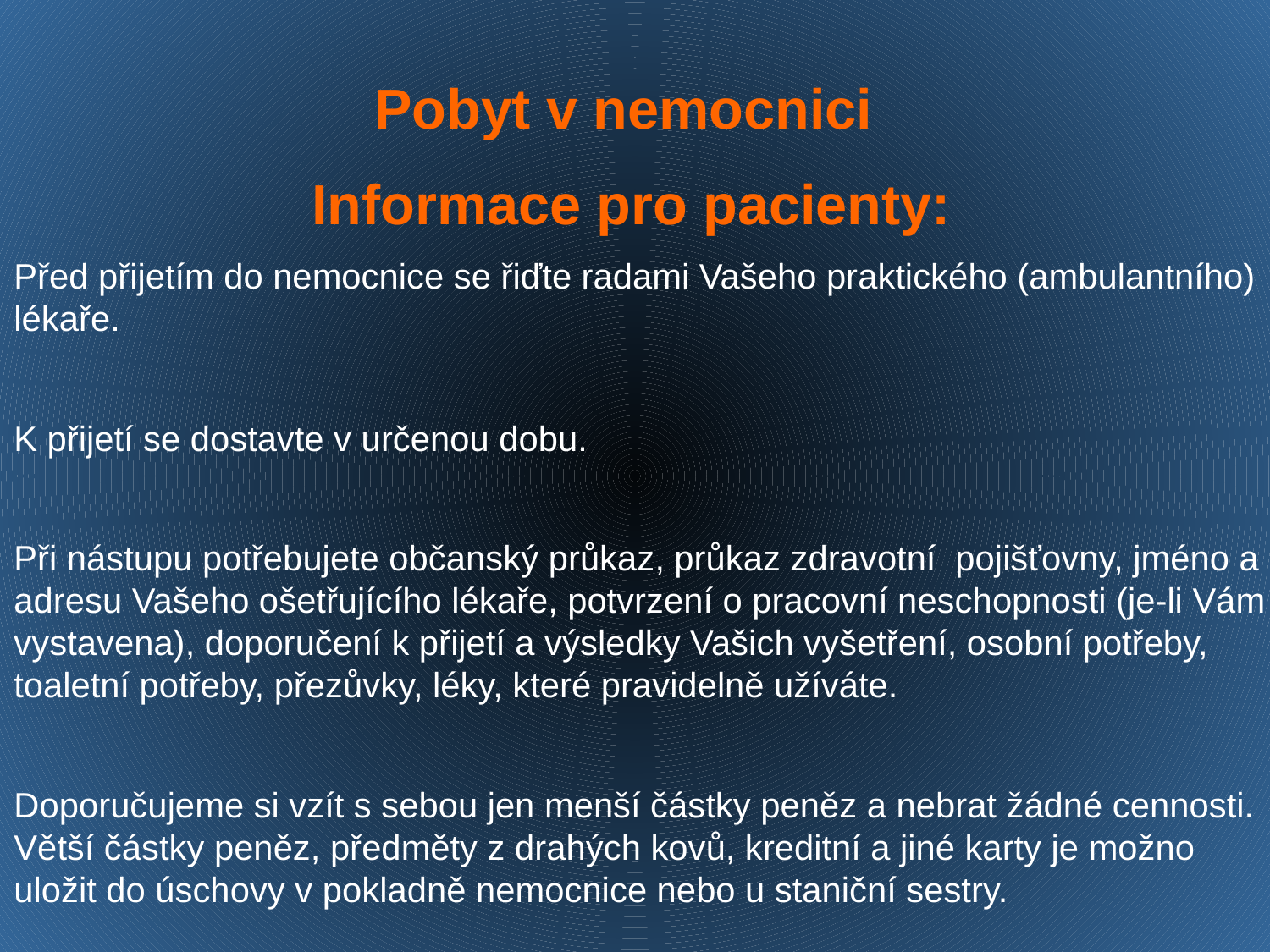

Pobyt v nemocnici
                   Informace pro pacienty:
Před přijetím do nemocnice se řiďte radami Vašeho praktického (ambulantního) lékaře.

K přijetí se dostavte v určenou dobu.

Při nástupu potřebujete občanský průkaz, průkaz zdravotní  pojišťovny, jméno a adresu Vašeho ošetřujícího lékaře, potvrzení o pracovní neschopnosti (je-li Vám vystavena), doporučení k přijetí a výsledky Vašich vyšetření, osobní potřeby, toaletní potřeby, přezůvky, léky, které pravidelně užíváte.

Doporučujeme si vzít s sebou jen menší částky peněz a nebrat žádné cennosti. Větší částky peněz, předměty z drahých kovů, kreditní a jiné karty je možno uložit do úschovy v pokladně nemocnice nebo u staniční sestry.